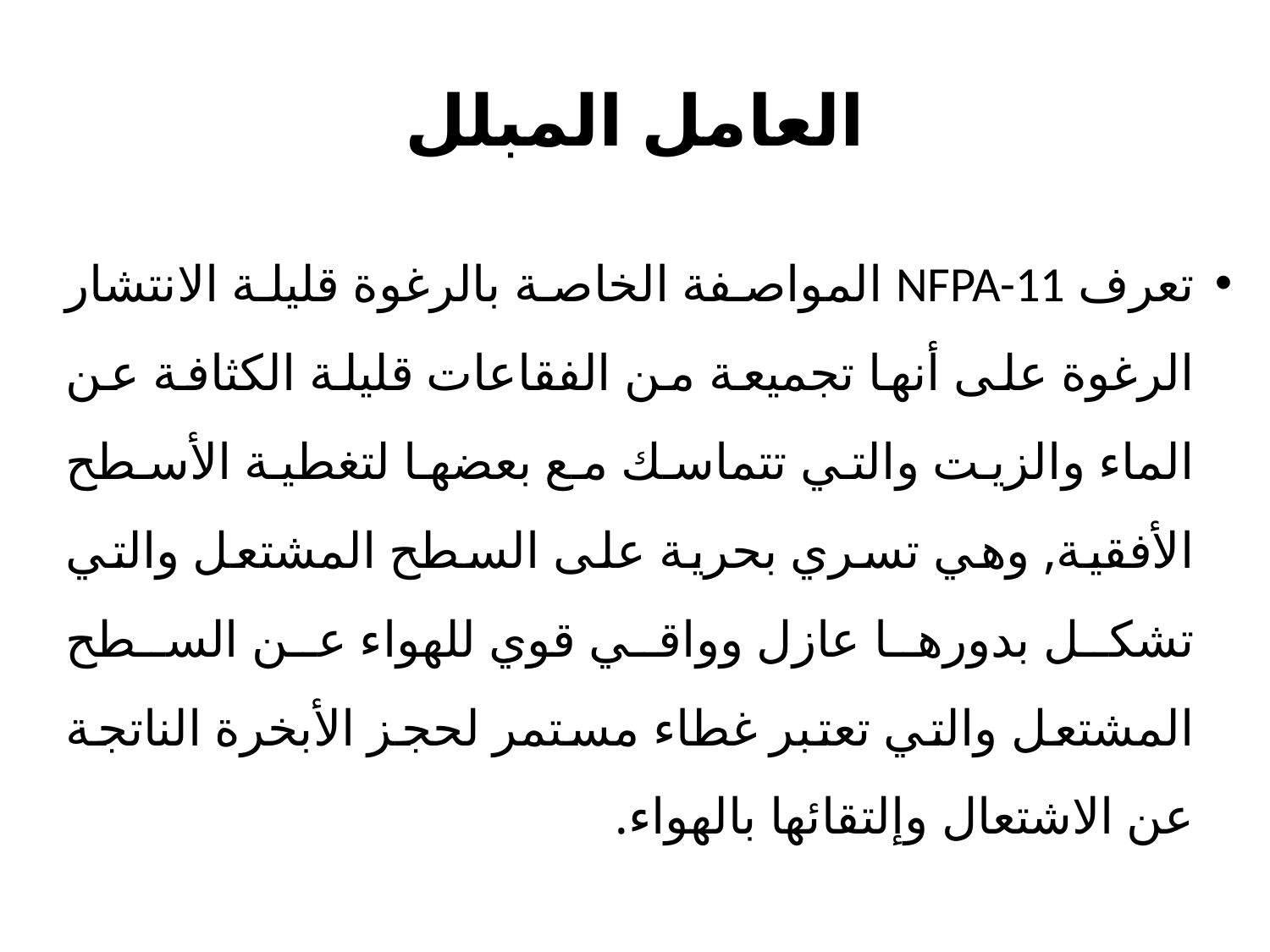

# العامل المبلل
تعرف NFPA-11 المواصفة الخاصة بالرغوة قليلة الانتشار الرغوة على أنها تجميعة من الفقاعات قليلة الكثافة عن الماء والزيت والتي تتماسك مع بعضها لتغطية الأسطح الأفقية, وهي تسري بحرية على السطح المشتعل والتي تشكل بدورها عازل وواقي قوي للهواء عن السطح المشتعل والتي تعتبر غطاء مستمر لحجز الأبخرة الناتجة عن الاشتعال وإلتقائها بالهواء.